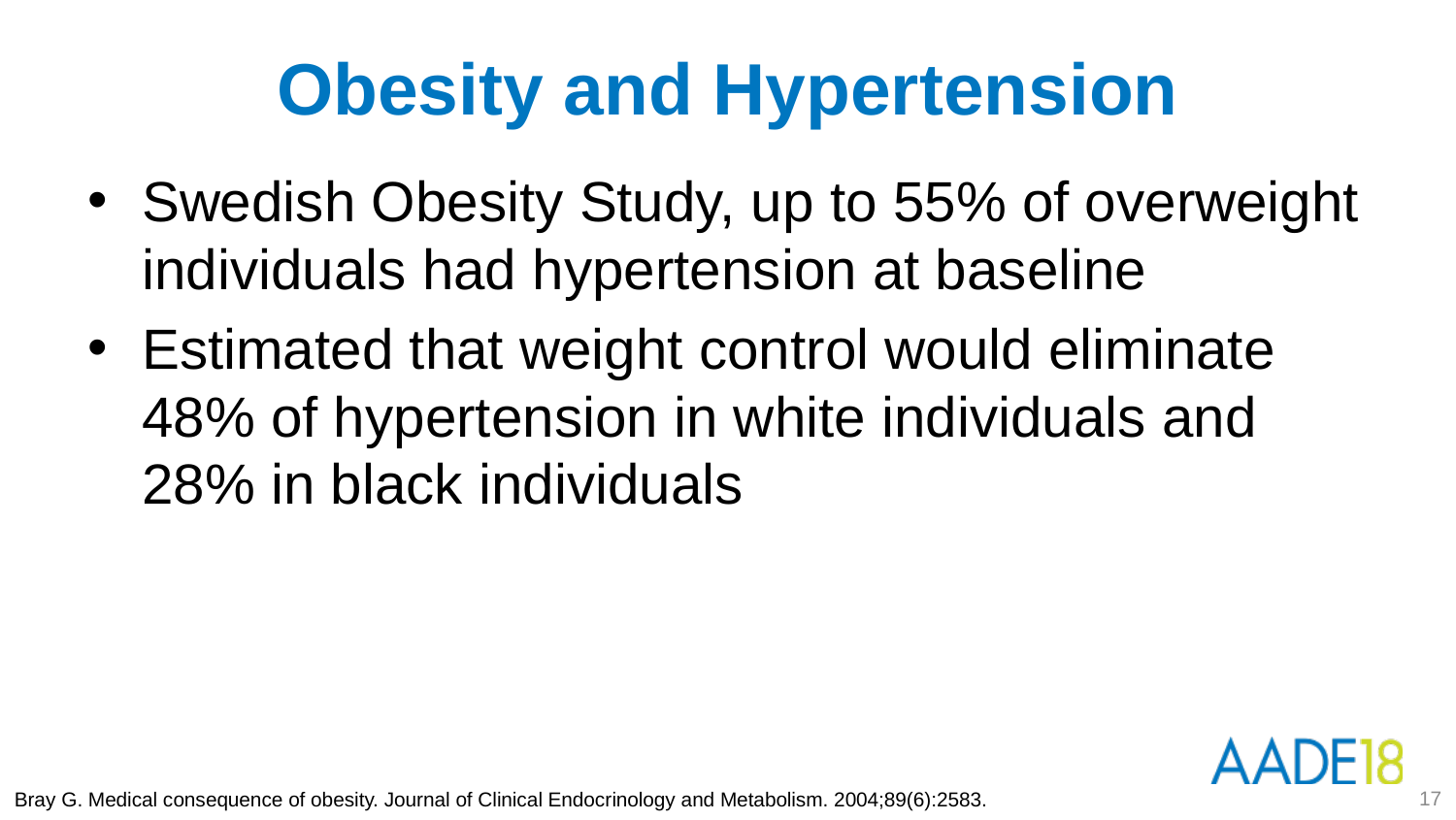

Obesity and Hypertension
Swedish Obesity Study, up to 55% of overweight individuals had hypertension at baseline
Estimated that weight control would eliminate 48% of hypertension in white individuals and 28% in black individuals

17
Bray G. Medical consequence of obesity. Journal of Clinical Endocrinology and Metabolism. 2004;89(6):2583.